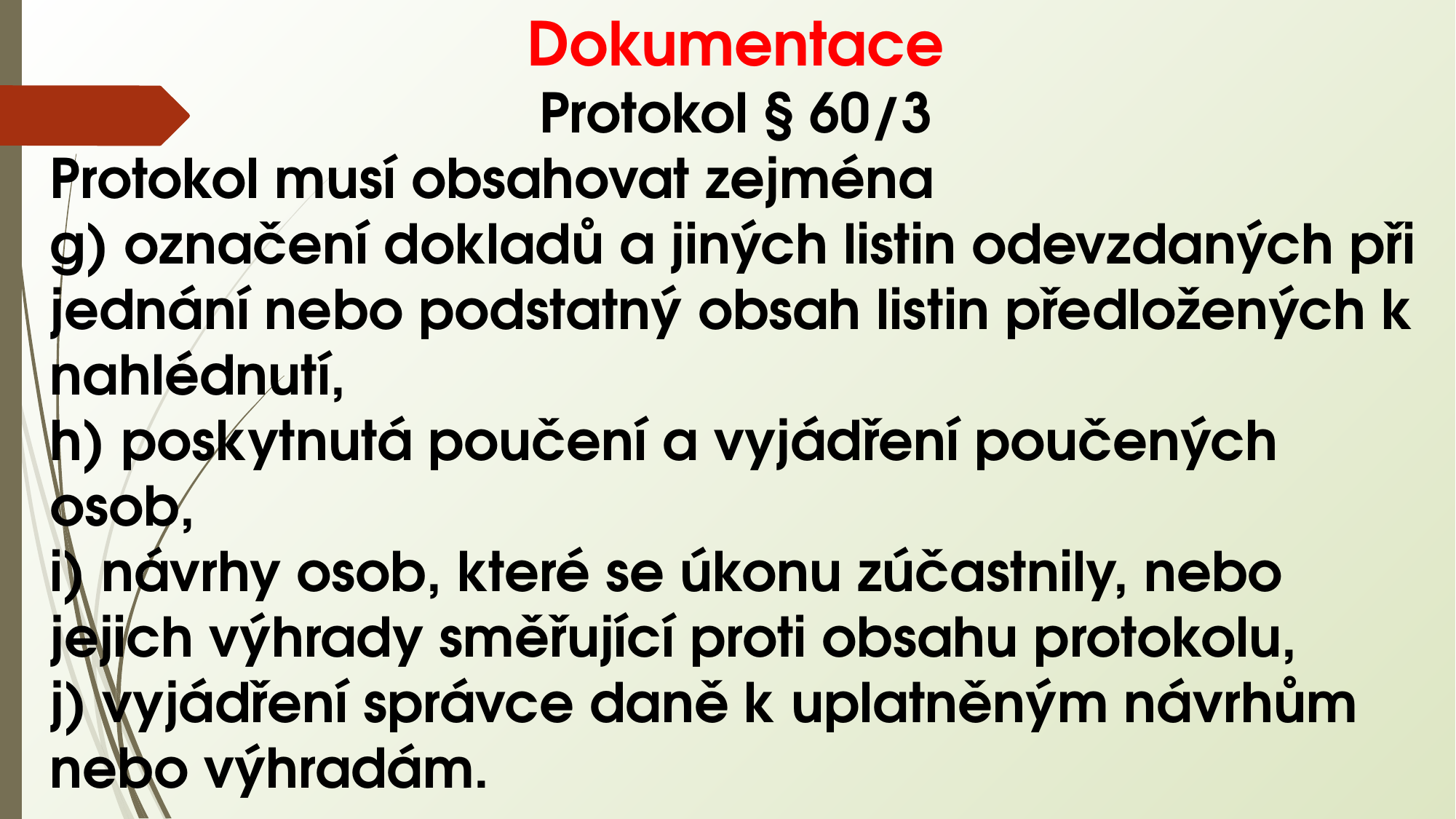

Dokumentace
Protokol § 60/3
Protokol musí obsahovat zejména
g) označení dokladů a jiných listin odevzdaných při jednání nebo podstatný obsah listin předložených k nahlédnutí,
h) poskytnutá poučení a vyjádření poučených osob,
i) návrhy osob, které se úkonu zúčastnily, nebo jejich výhrady směřující proti obsahu protokolu,
j) vyjádření správce daně k uplatněným návrhům nebo výhradám.